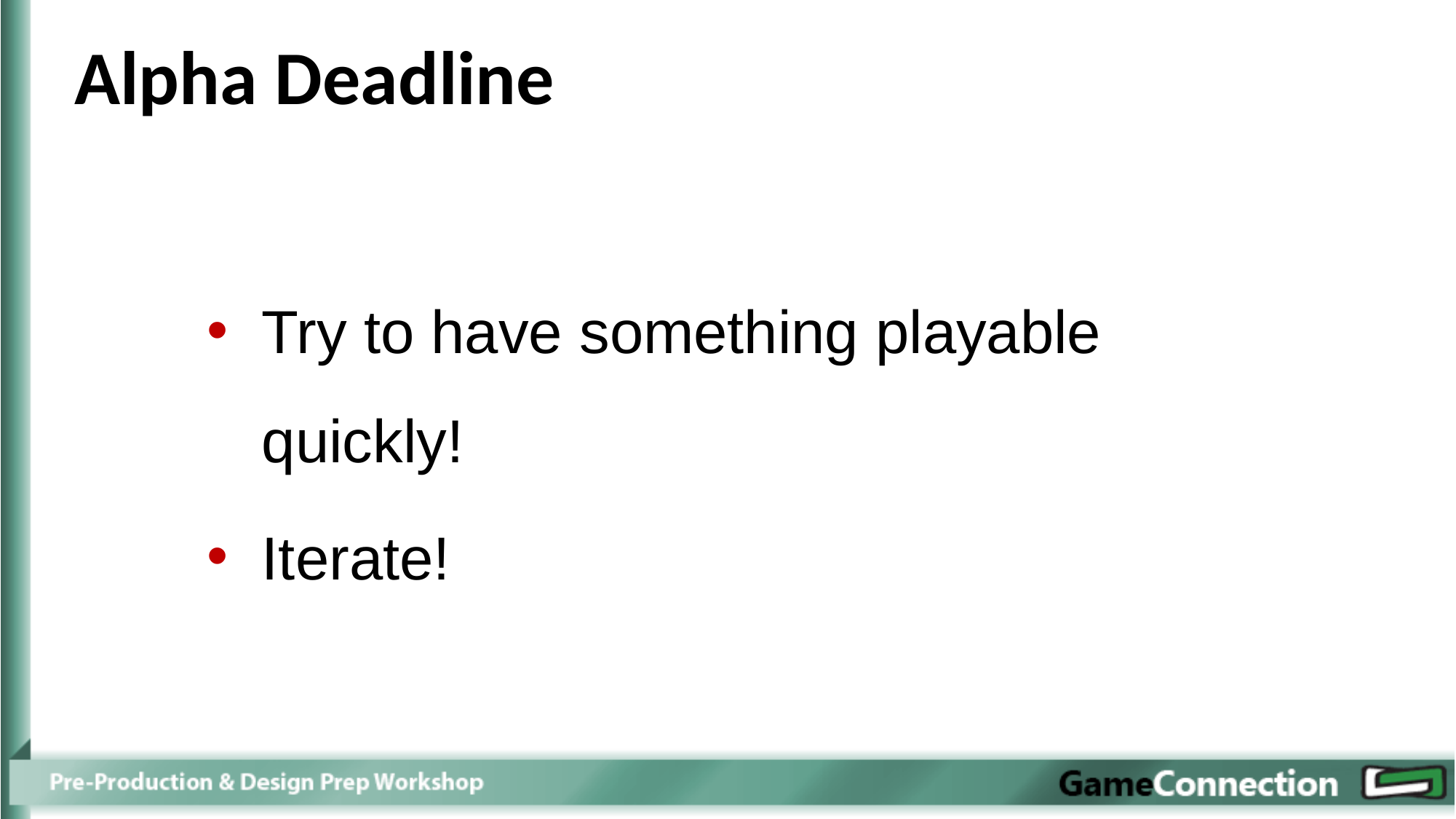

Alpha Deadline
Try to have something playable quickly!
Iterate!